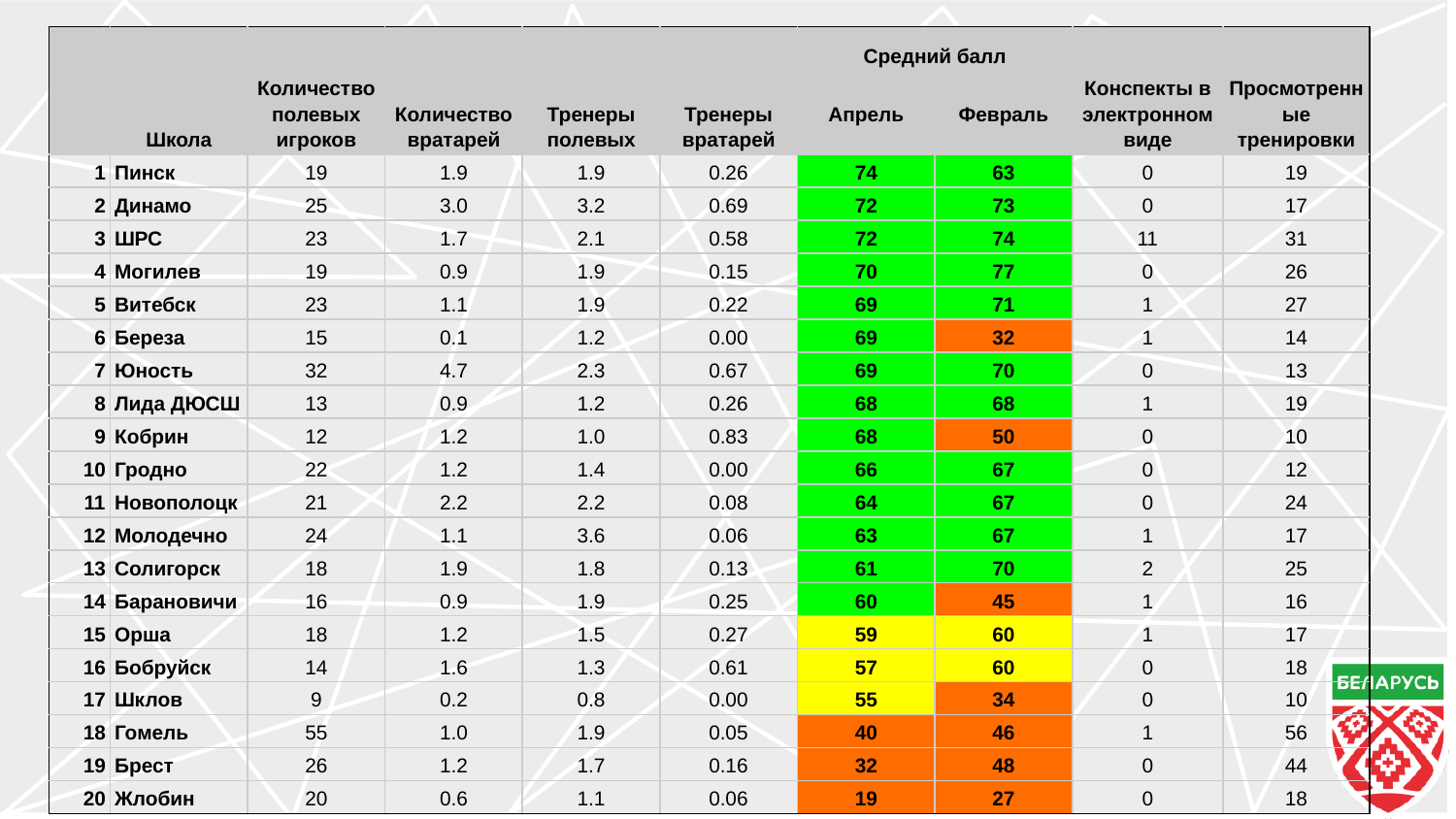

|  | Школа | Количество полевых игроков | Количество вратарей | Тренеры полевых | Тренеры вратарей | Средний балл |  | Конспекты в электронном виде | Просмотренные тренировки |
| --- | --- | --- | --- | --- | --- | --- | --- | --- | --- |
|  |  |  |  |  |  | Апрель | Февраль |  |  |
| 1 | Пинск | 19 | 1.9 | 1.9 | 0.26 | 74 | 63 | 0 | 19 |
| 2 | Динамо | 25 | 3.0 | 3.2 | 0.69 | 72 | 73 | 0 | 17 |
| 3 | ШРС | 23 | 1.7 | 2.1 | 0.58 | 72 | 74 | 11 | 31 |
| 4 | Могилев | 19 | 0.9 | 1.9 | 0.15 | 70 | 77 | 0 | 26 |
| 5 | Витебск | 23 | 1.1 | 1.9 | 0.22 | 69 | 71 | 1 | 27 |
| 6 | Береза | 15 | 0.1 | 1.2 | 0.00 | 69 | 32 | 1 | 14 |
| 7 | Юность | 32 | 4.7 | 2.3 | 0.67 | 69 | 70 | 0 | 13 |
| 8 | Лида ДЮСШ | 13 | 0.9 | 1.2 | 0.26 | 68 | 68 | 1 | 19 |
| 9 | Кобрин | 12 | 1.2 | 1.0 | 0.83 | 68 | 50 | 0 | 10 |
| 10 | Гродно | 22 | 1.2 | 1.4 | 0.00 | 66 | 67 | 0 | 12 |
| 11 | Новополоцк | 21 | 2.2 | 2.2 | 0.08 | 64 | 67 | 0 | 24 |
| 12 | Молодечно | 24 | 1.1 | 3.6 | 0.06 | 63 | 67 | 1 | 17 |
| 13 | Солигорск | 18 | 1.9 | 1.8 | 0.13 | 61 | 70 | 2 | 25 |
| 14 | Барановичи | 16 | 0.9 | 1.9 | 0.25 | 60 | 45 | 1 | 16 |
| 15 | Орша | 18 | 1.2 | 1.5 | 0.27 | 59 | 60 | 1 | 17 |
| 16 | Бобруйск | 14 | 1.6 | 1.3 | 0.61 | 57 | 60 | 0 | 18 |
| 17 | Шклов | 9 | 0.2 | 0.8 | 0.00 | 55 | 34 | 0 | 10 |
| 18 | Гомель | 55 | 1.0 | 1.9 | 0.05 | 40 | 46 | 1 | 56 |
| 19 | Брест | 26 | 1.2 | 1.7 | 0.16 | 32 | 48 | 0 | 44 |
| 20 | Жлобин | 20 | 0.6 | 1.1 | 0.06 | 19 | 27 | 0 | 18 |